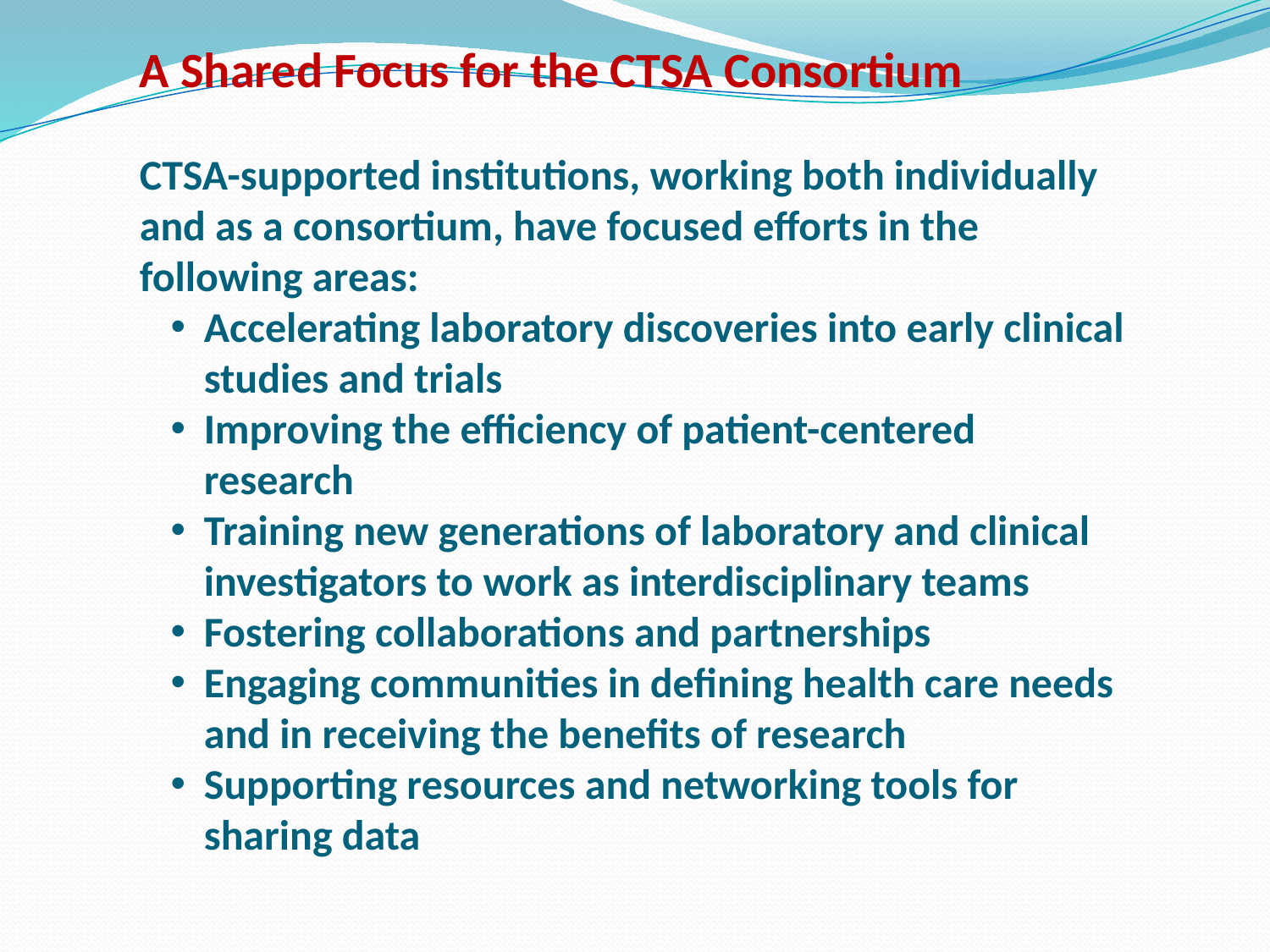

A Shared Focus for the CTSA Consortium

CTSA-supported institutions, working both individually and as a consortium, have focused efforts in the following areas:
Accelerating laboratory discoveries into early clinical studies and trials
Improving the efficiency of patient-centered research
Training new generations of laboratory and clinical investigators to work as interdisciplinary teams
Fostering collaborations and partnerships
Engaging communities in defining health care needs and in receiving the benefits of research
Supporting resources and networking tools for sharing data